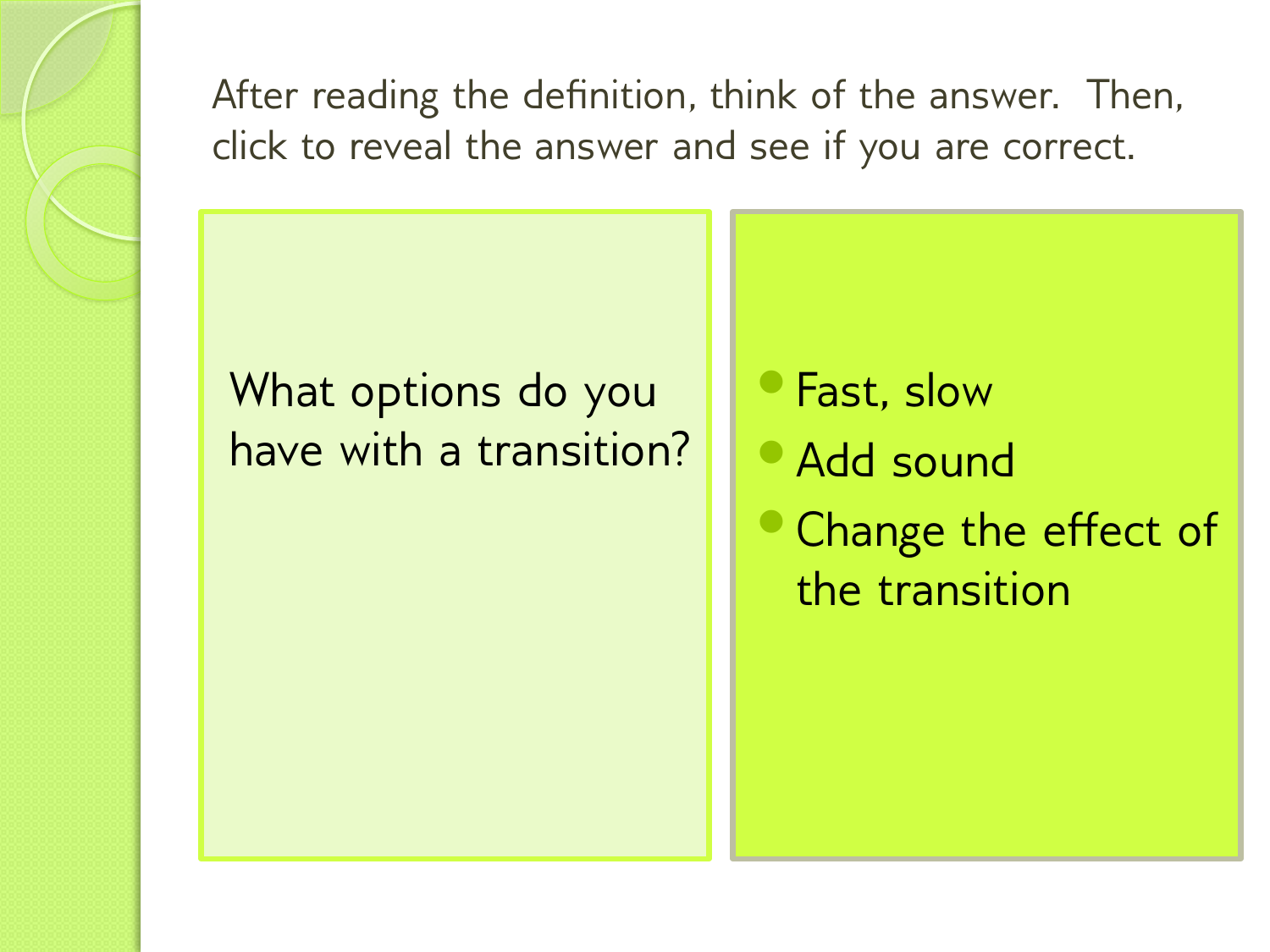

# After reading the definition, think of the answer.  Then, click to reveal the answer and see if you are correct.

What options do you have with a transition?

Fast, slow
Add sound
Change the effect of the transition